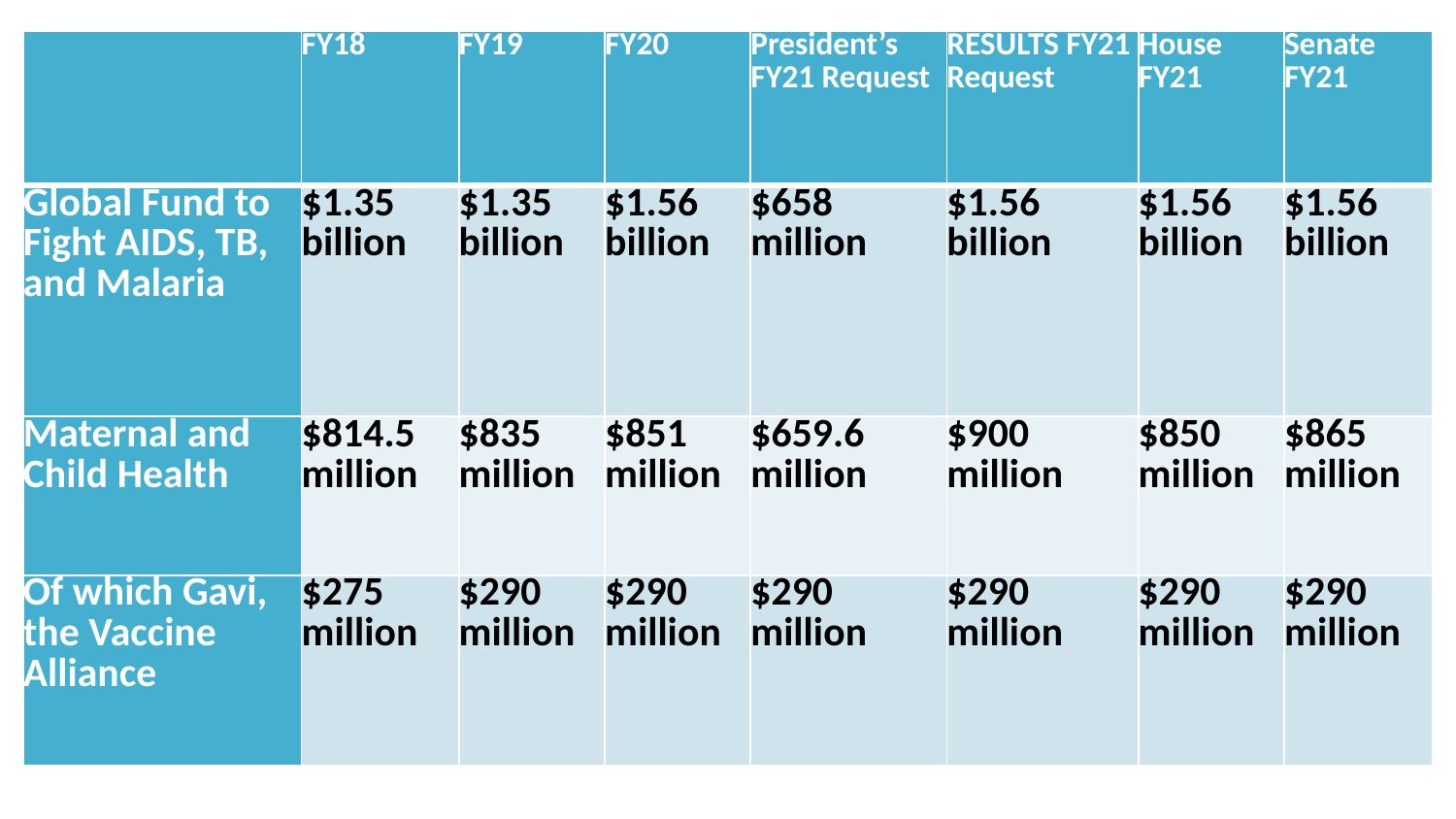

|  | FY18 | FY19 | FY20 | President’s FY21 Request | RESULTS FY21 Request | House FY21 | Senate FY21 |
| --- | --- | --- | --- | --- | --- | --- | --- |
| Global Fund to Fight AIDS, TB, and Malaria | $1.35 billion | $1.35 billion | $1.56 billion | $658 million | $1.56 billion | $1.56 billion | $1.56 billion |
| Maternal and Child Health | $814.5 million | $835 million | $851 million | $659.6 million | $900 million | $850 million | $865 million |
| Of which Gavi, the Vaccine Alliance | $275 million | $290 million | $290 million | $290 million | $290 million | $290 million | $290 million |